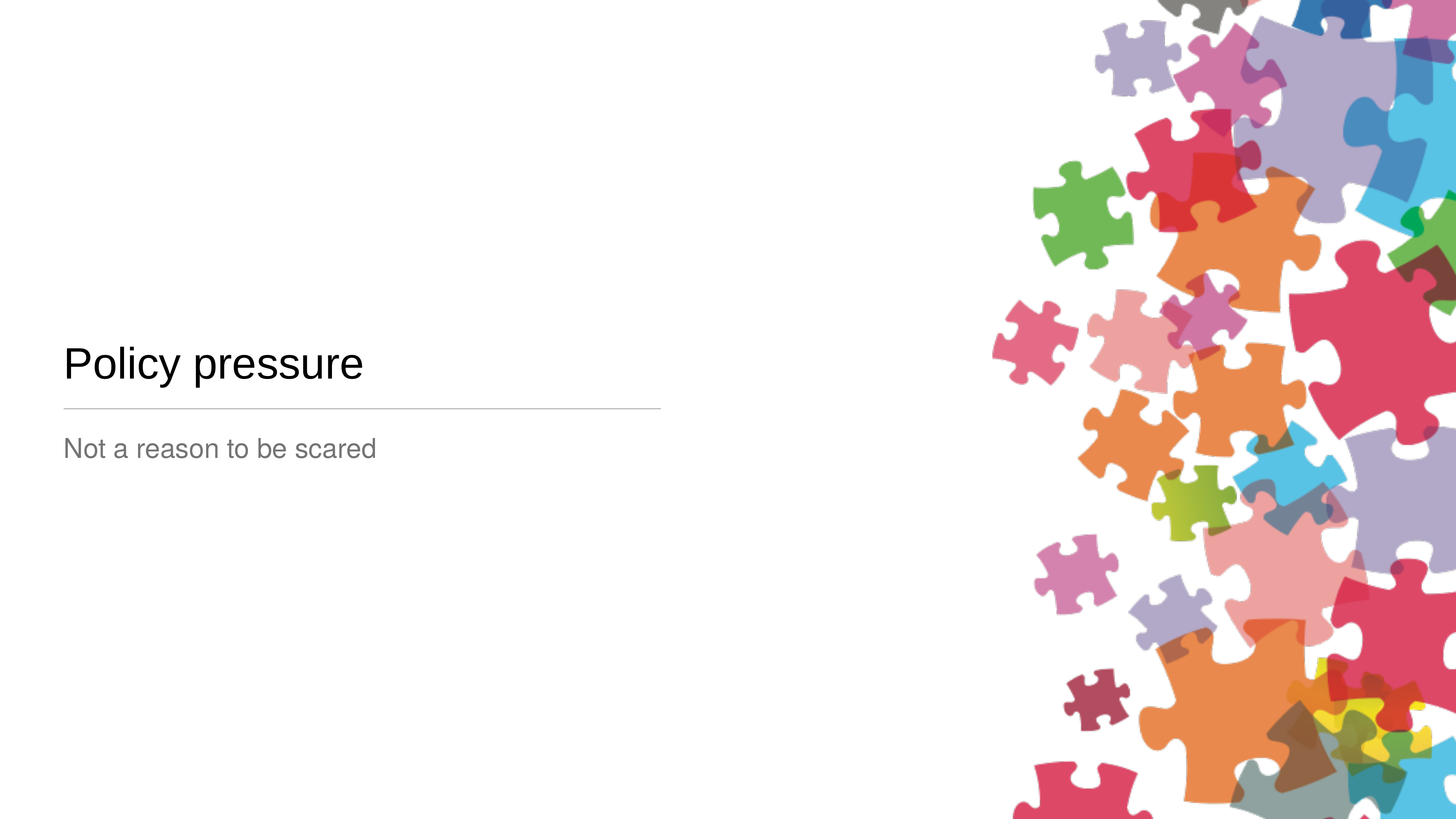

# Policy pressure
Not a reason to be scared